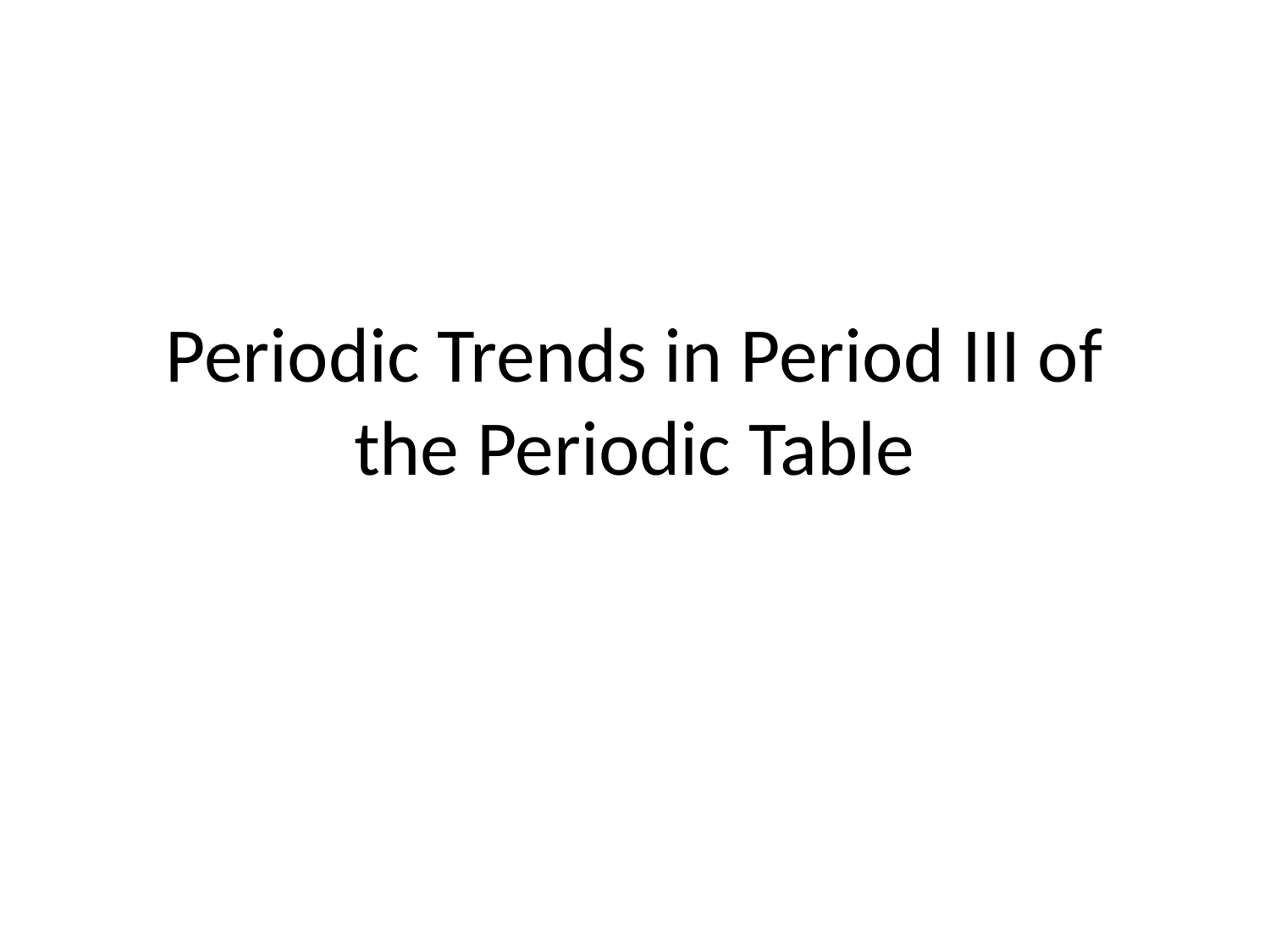

# Periodic Trends in Period III of the Periodic Table